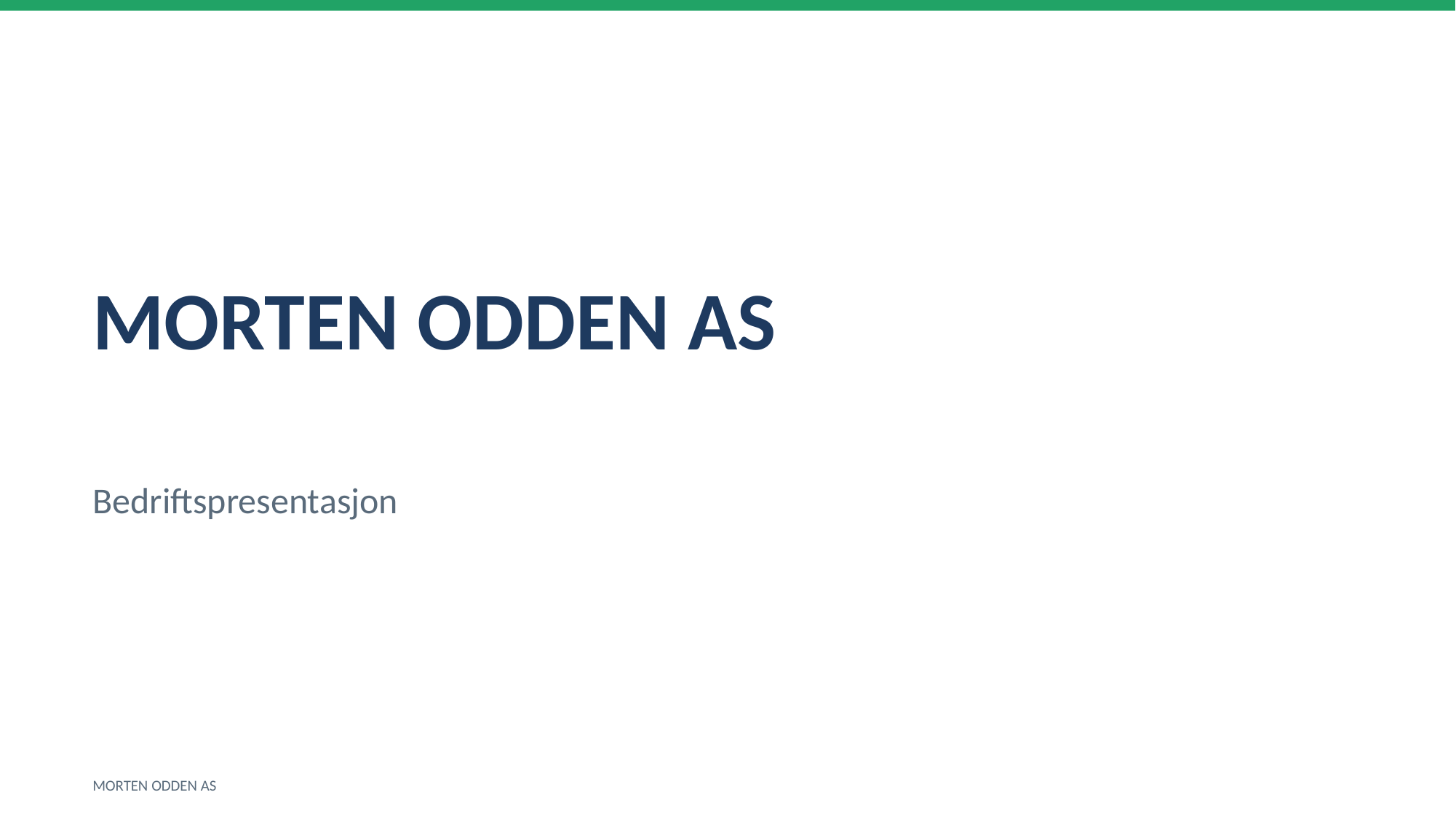

MORTEN ODDEN AS
Bedriftspresentasjon
MORTEN ODDEN AS